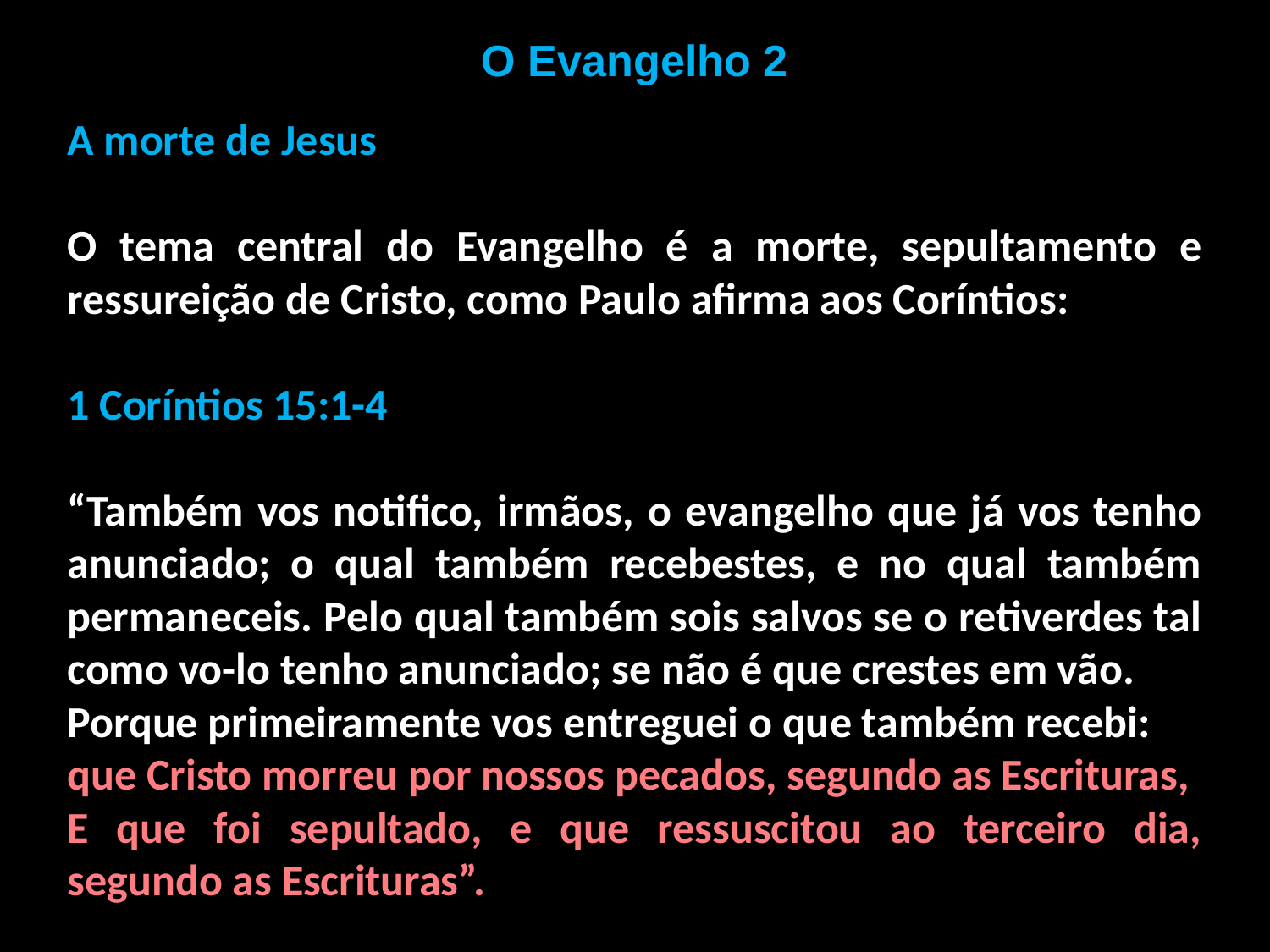

O Evangelho 2
A morte de Jesus

O tema central do Evangelho é a morte, sepultamento e ressureição de Cristo, como Paulo afirma aos Coríntios:

1 Coríntios 15:1-4

“Também vos notifico, irmãos, o evangelho que já vos tenho anunciado; o qual também recebestes, e no qual também permaneceis. Pelo qual também sois salvos se o retiverdes tal como vo-lo tenho anunciado; se não é que crestes em vão.
Porque primeiramente vos entreguei o que também recebi:
que Cristo morreu por nossos pecados, segundo as Escrituras,
E que foi sepultado, e que ressuscitou ao terceiro dia, segundo as Escrituras”.